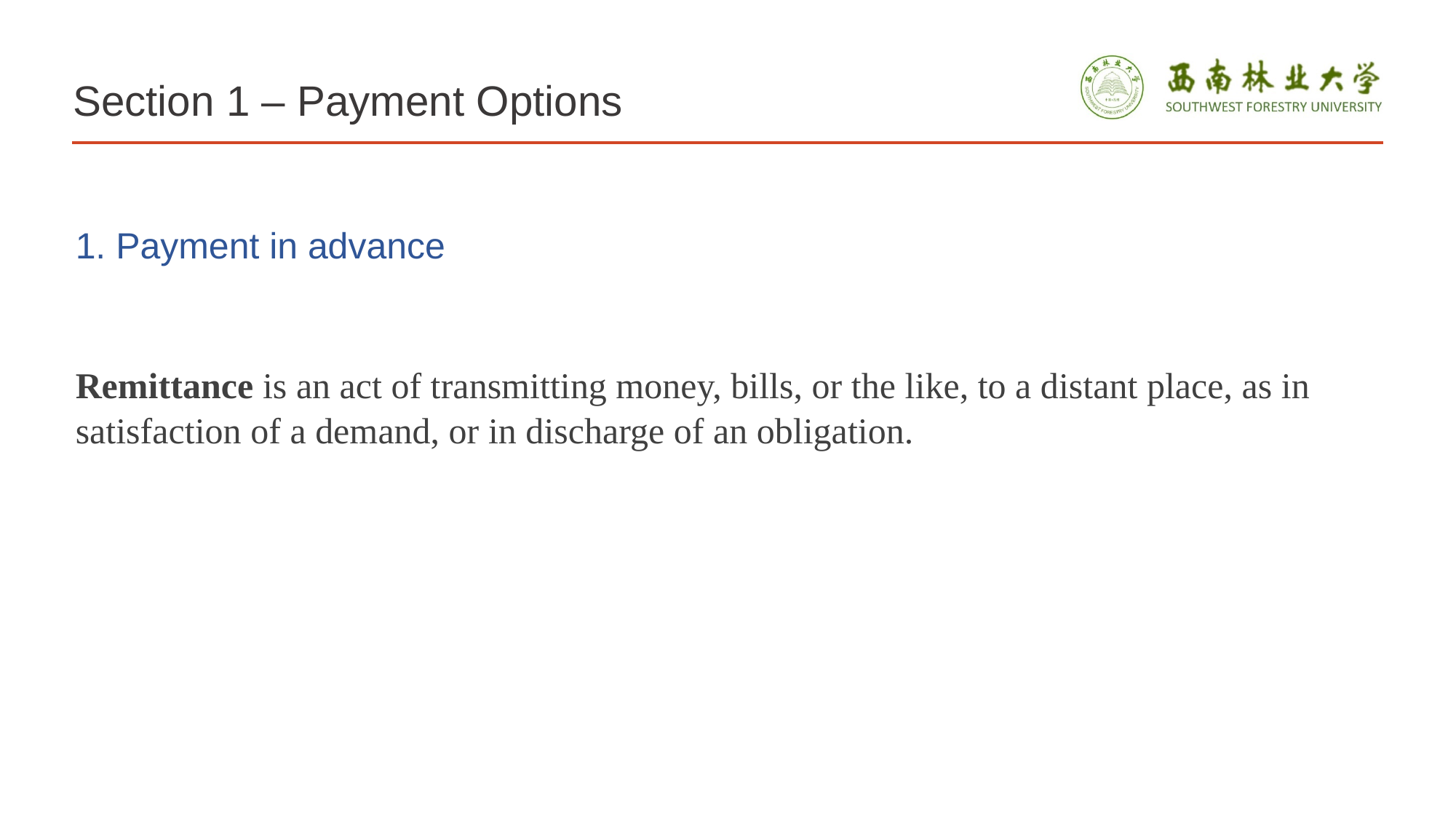

# Section 1 – Payment Options

1. Payment in advance

Remittance is an act of transmitting money, bills, or the like, to a distant place, as in satisfaction of a demand, or in discharge of an obligation.